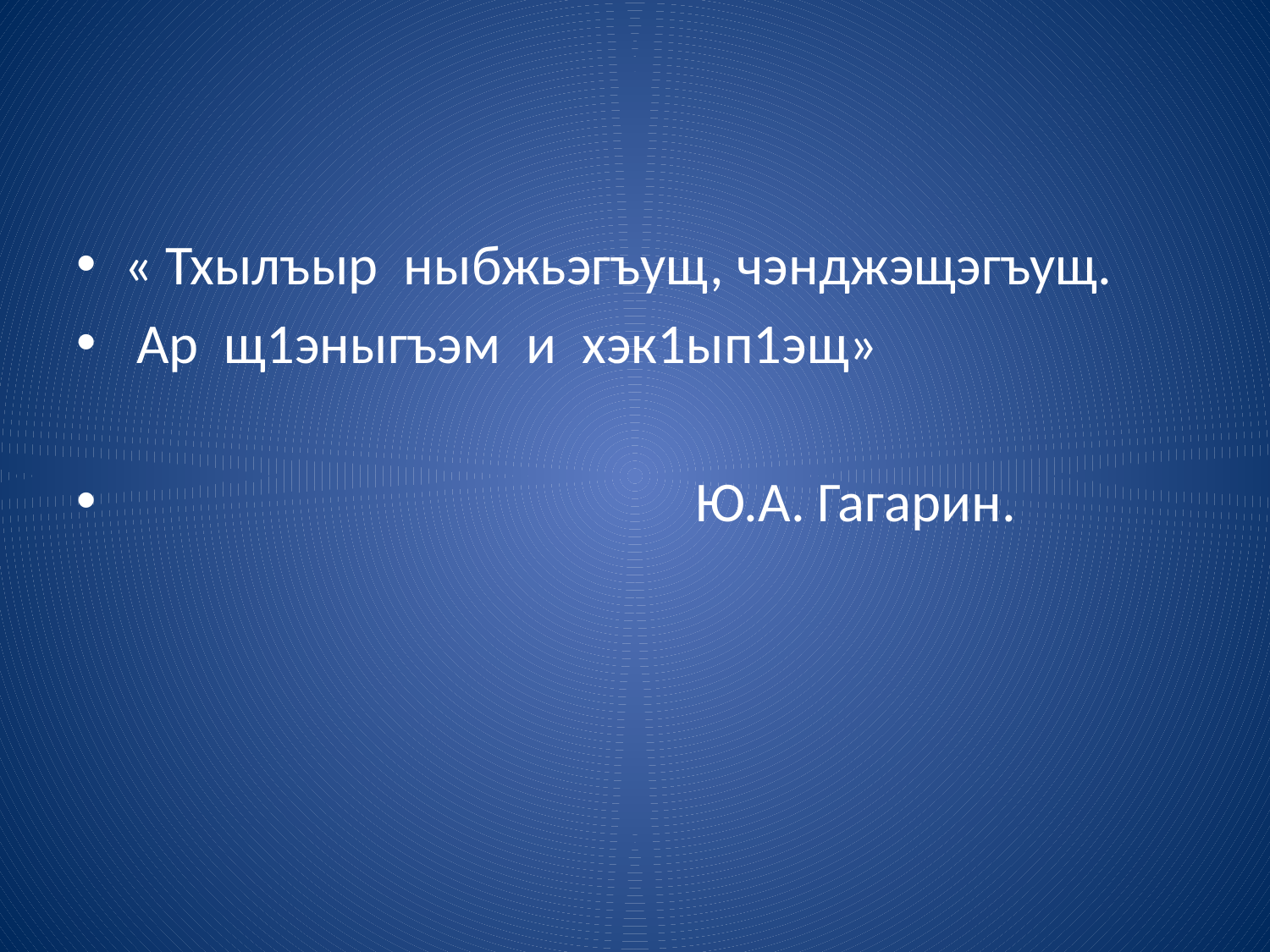

#
« Тхылъыр  ныбжьэгъущ, чэнджэщэгъущ.
 Ар  щ1эныгъэм  и  хэк1ып1эщ»

                                             Ю.А. Гагарин.